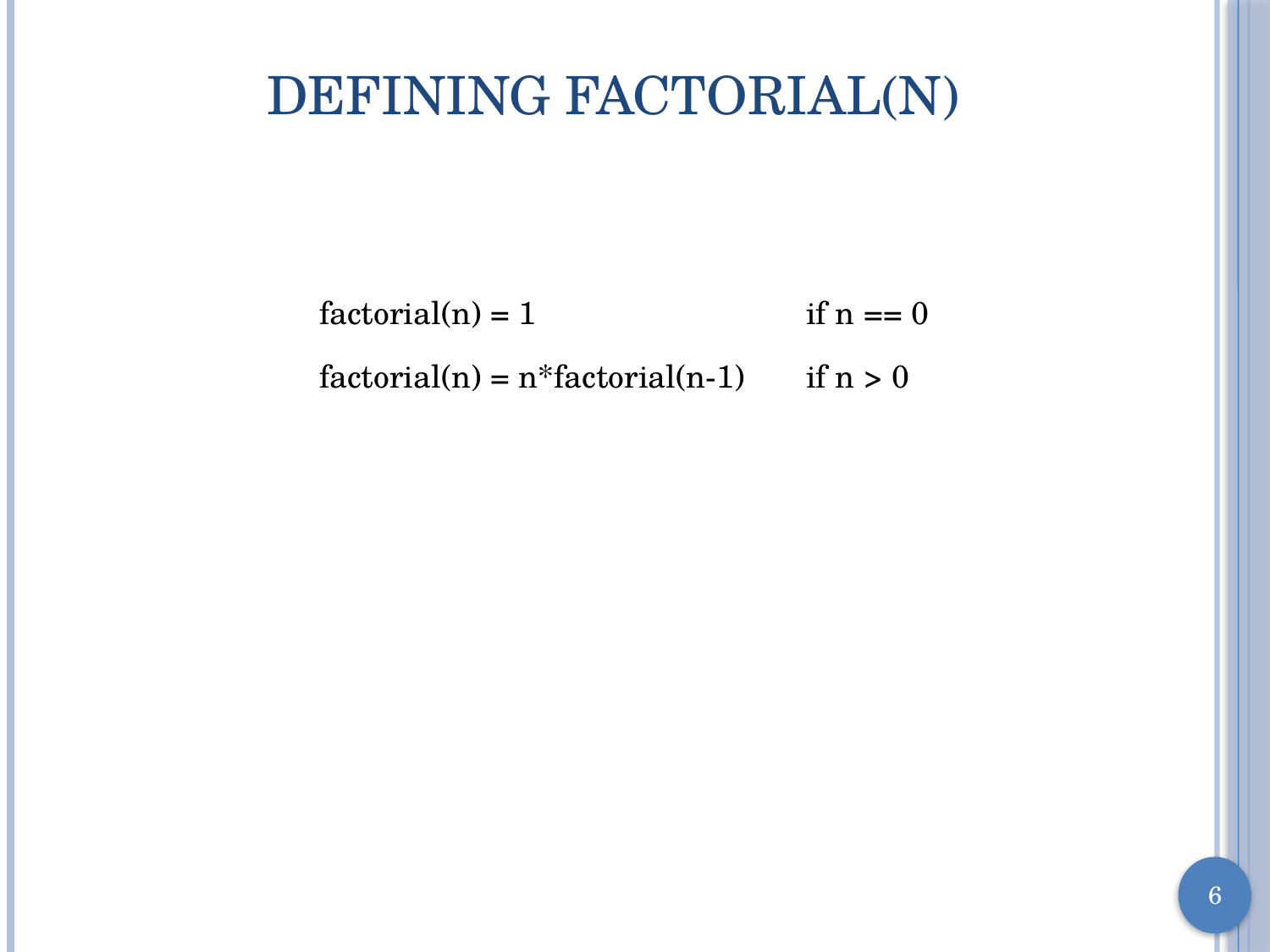

# Defining Factorial(n)
factorial(n) = 1
if n == 0
factorial(n) = n*factorial(n-1)
if n > 0